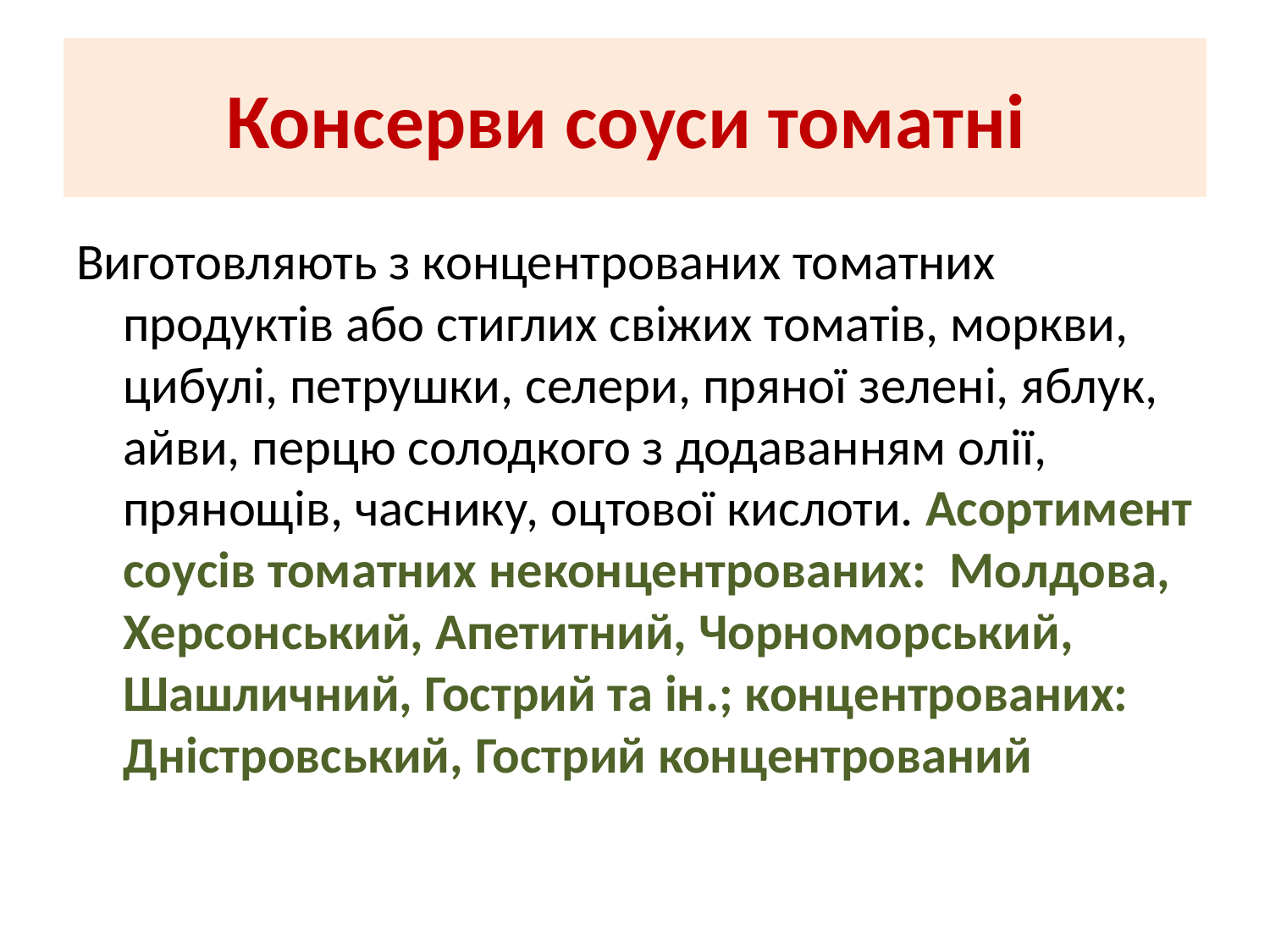

# Консерви соуси томатні
Виготовляють з концентрованих томатних продуктів або стиглих свіжих томатів, моркви, цибулі, петрушки, селери, пряної зелені, яблук, айви, перцю солодкого з додаванням олії, прянощів, часнику, оцтової кислоти. Асортимент соусів томатних неконцентрованих:  Молдова, Херсонський, Апетитний, Чорноморський, Шашличний, Гострий та ін.; концентрованих: Дністровський, Гострий концентрований